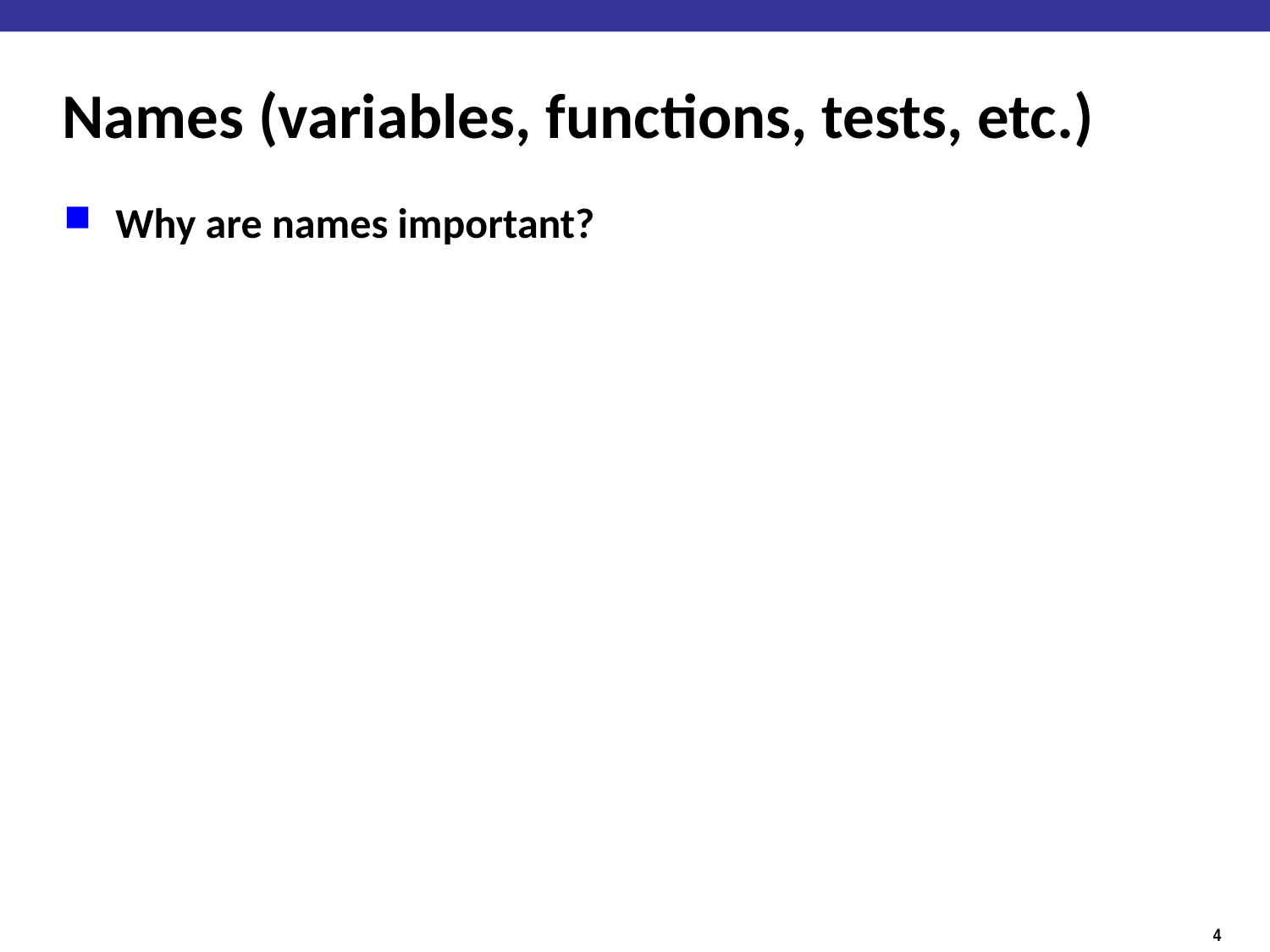

# Names (variables, functions, tests, etc.)
Why are names important?